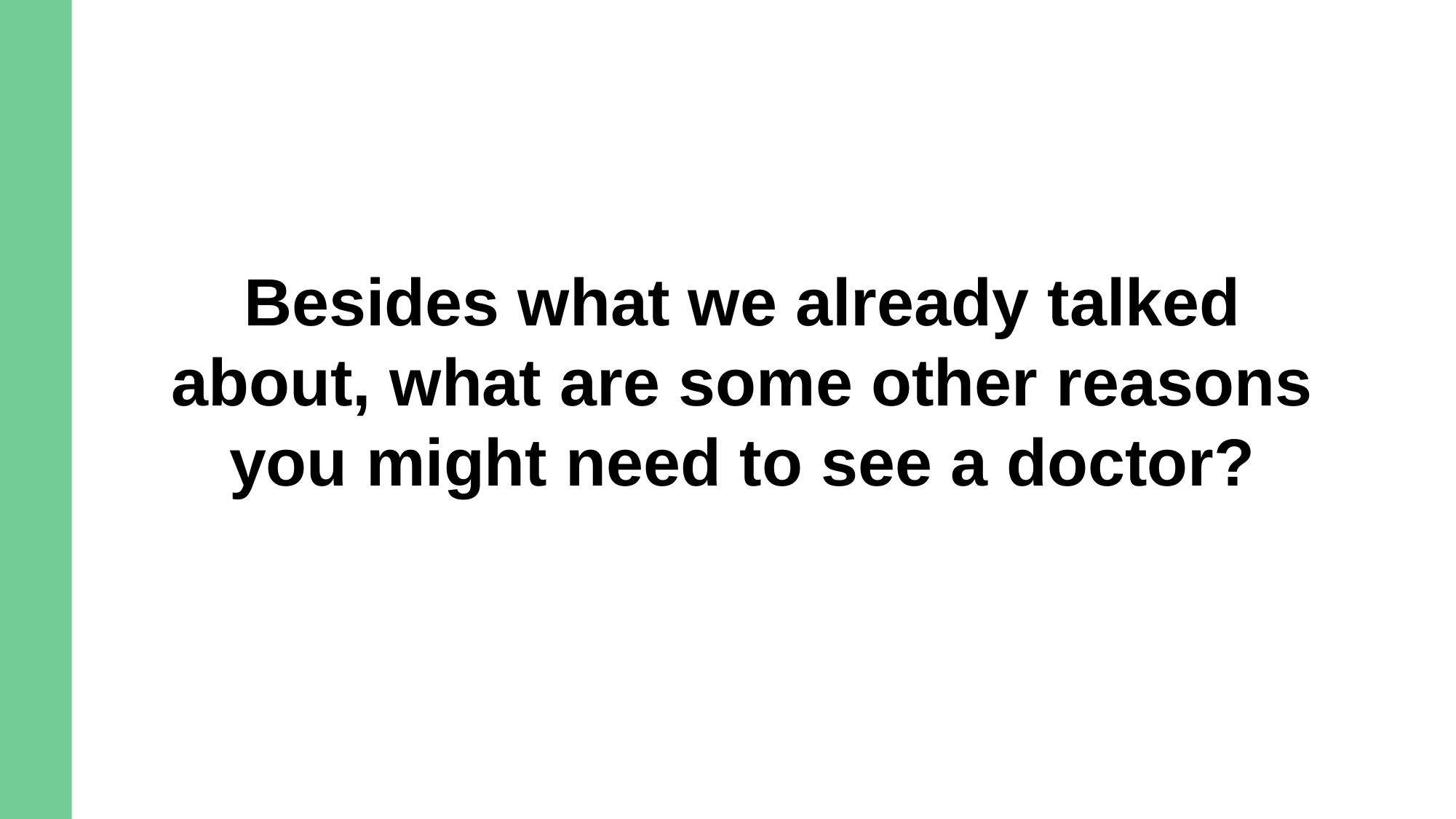

Besides what we already talked about, what are some other reasons you might need to see a doctor?